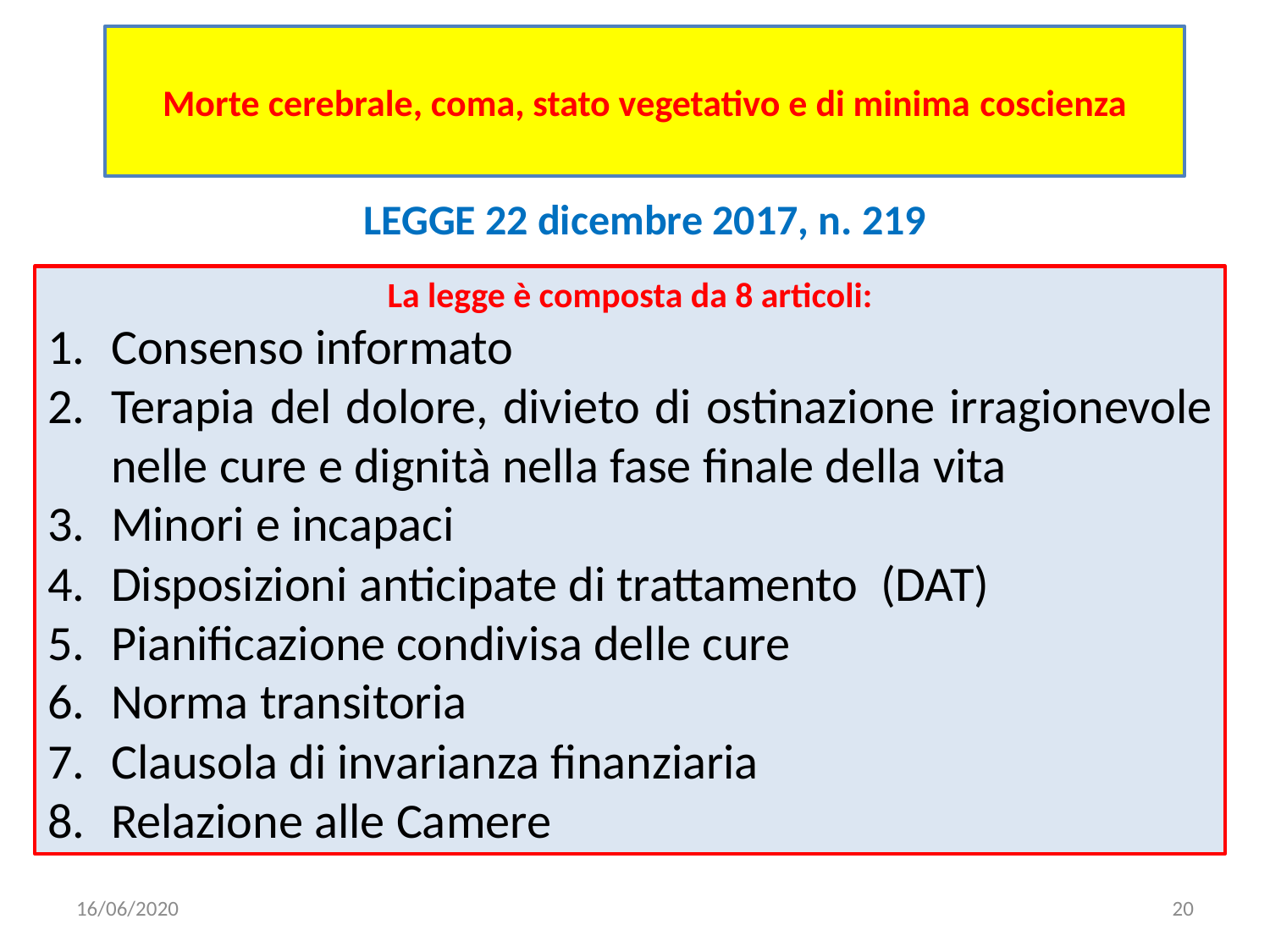

# Morte cerebrale, coma, stato vegetativo e di minima coscienza
LEGGE 22 dicembre 2017, n. 219
La legge è composta da 8 articoli:
Consenso informato
Terapia del dolore, divieto di ostinazione irragionevole nelle cure e dignità nella fase finale della vita
Minori e incapaci
Disposizioni anticipate di trattamento  (DAT)
Pianificazione condivisa delle cure
Norma transitoria
Clausola di invarianza finanziaria
Relazione alle Camere
16/06/2020
20